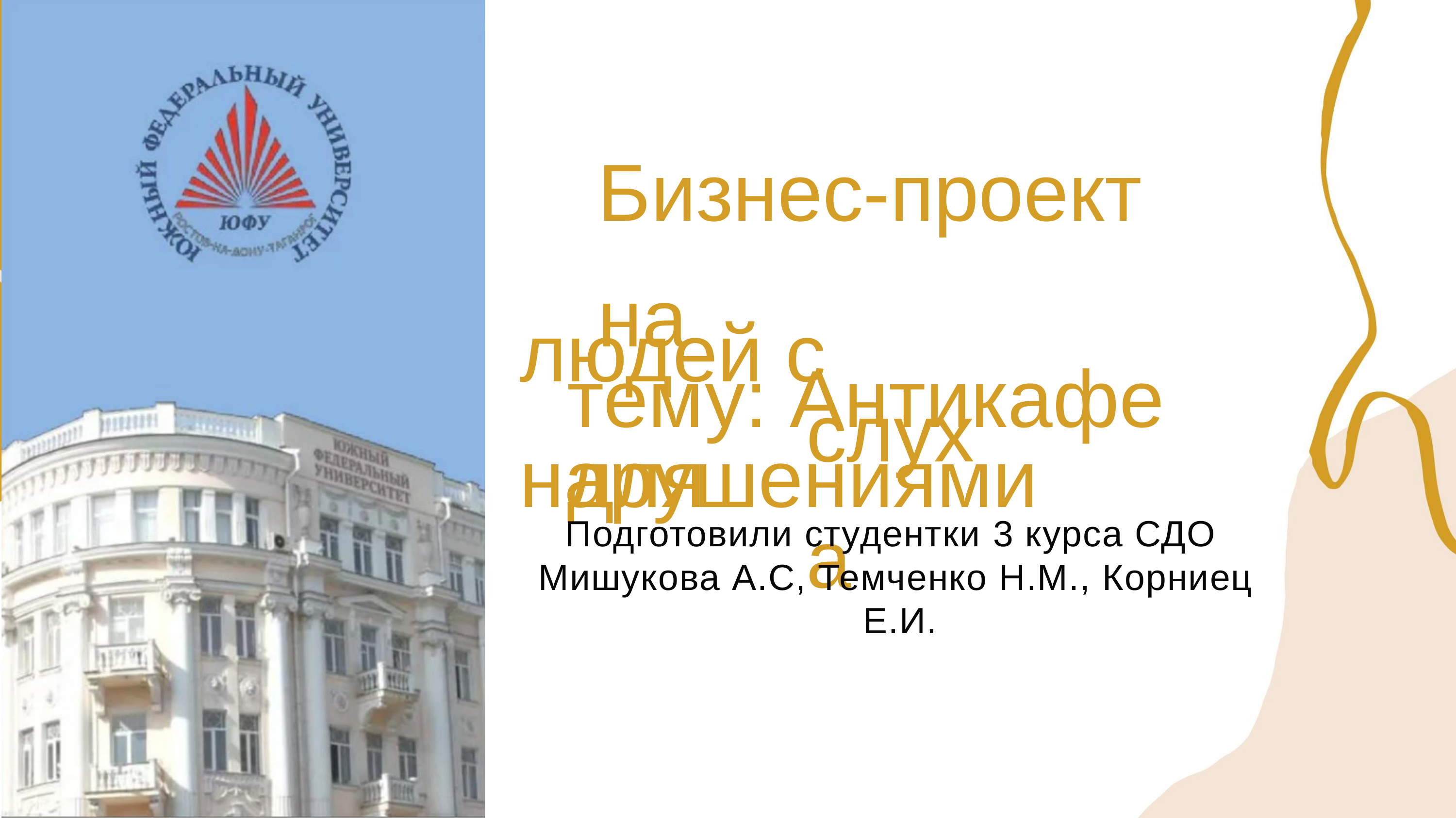

Бизнес-проект на
тему: Антикафе для
людей с нарушениями
слуха
Подготовили студентки 3 курса СДО
Мишукова А.С, Темченко Н.М., Корниец
Е.И.